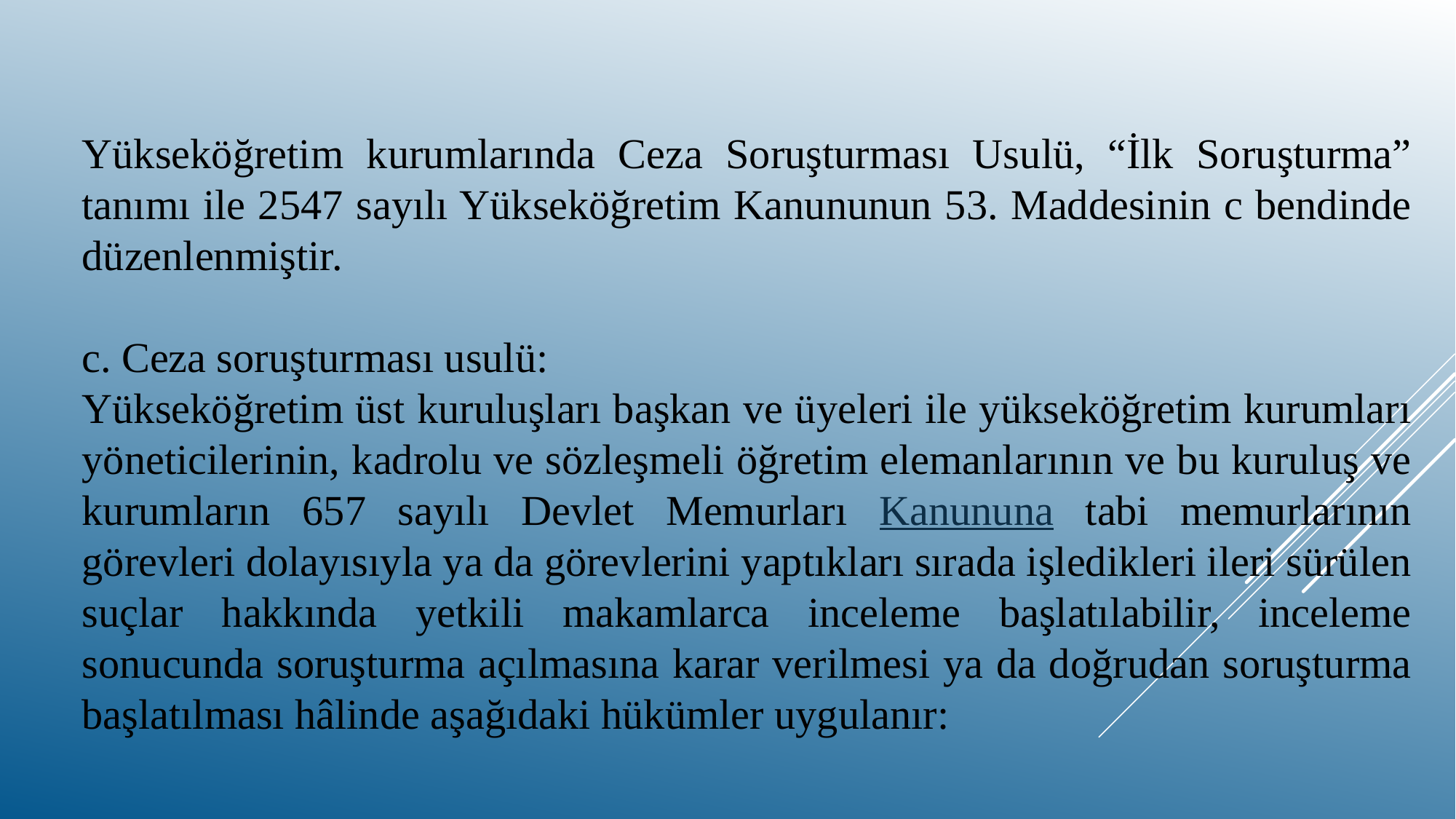

Yükseköğretim kurumlarında Ceza Soruşturması Usulü, “İlk Soruşturma” tanımı ile 2547 sayılı Yükseköğretim Kanununun 53. Maddesinin c bendinde düzenlenmiştir.

c. Ceza soruşturması usulü:
Yükseköğretim üst kuruluşları başkan ve üyeleri ile yükseköğretim kurumları yöneticilerinin, kadrolu ve sözleşmeli öğretim elemanlarının ve bu kuruluş ve kurumların 657 sayılı Devlet Memurları Kanununa tabi memurlarının görevleri dolayısıyla ya da görevlerini yaptıkları sırada işledikleri ileri sürülen suçlar hakkında yetkili makamlarca inceleme başlatılabilir, inceleme sonucunda soruşturma açılmasına karar verilmesi ya da doğrudan soruşturma başlatılması hâlinde aşağıdaki hükümler uygulanır: